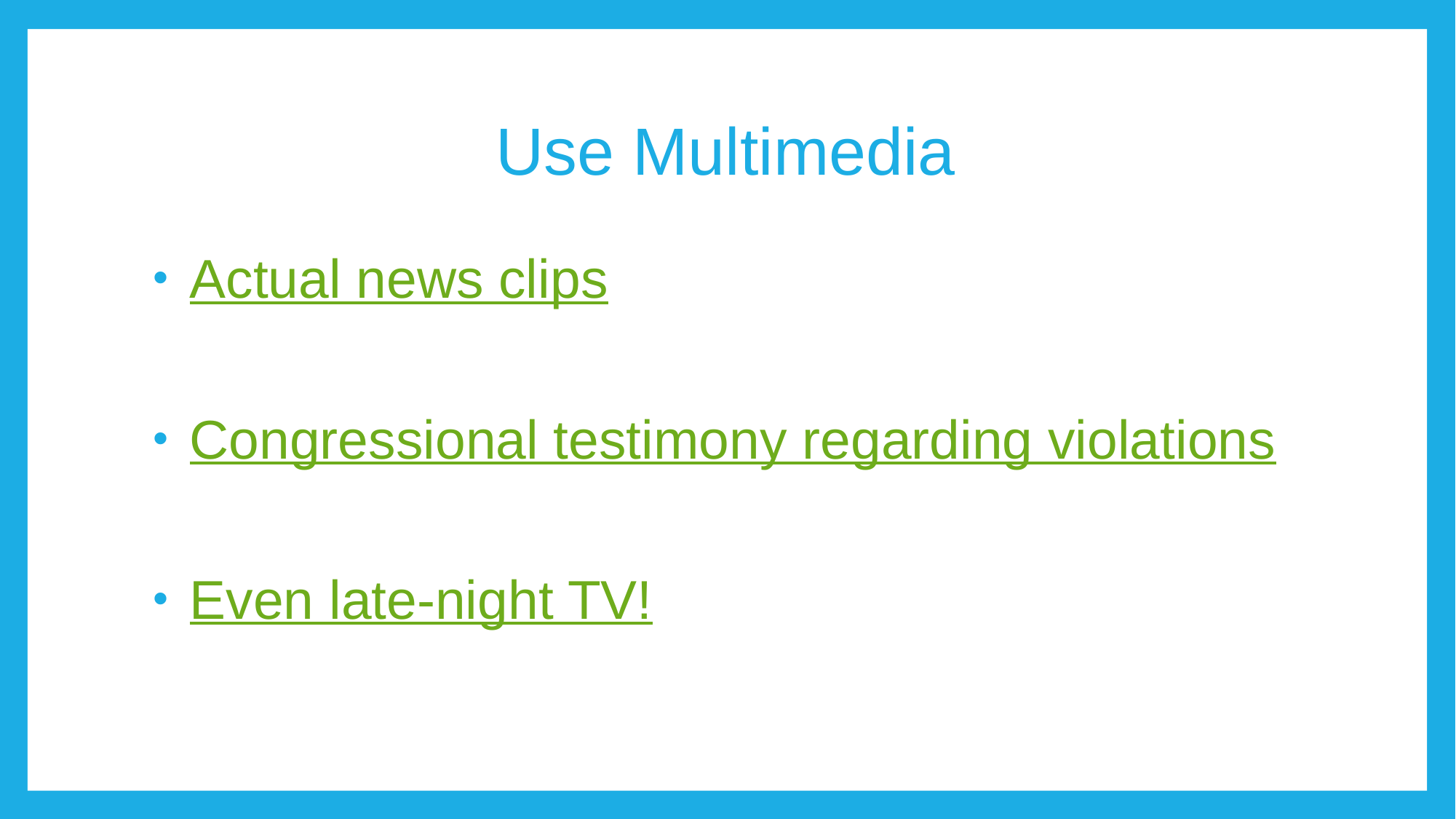

# Use Multimedia
 Actual news clips

 Congressional testimony regarding violations

 Even late-night TV!